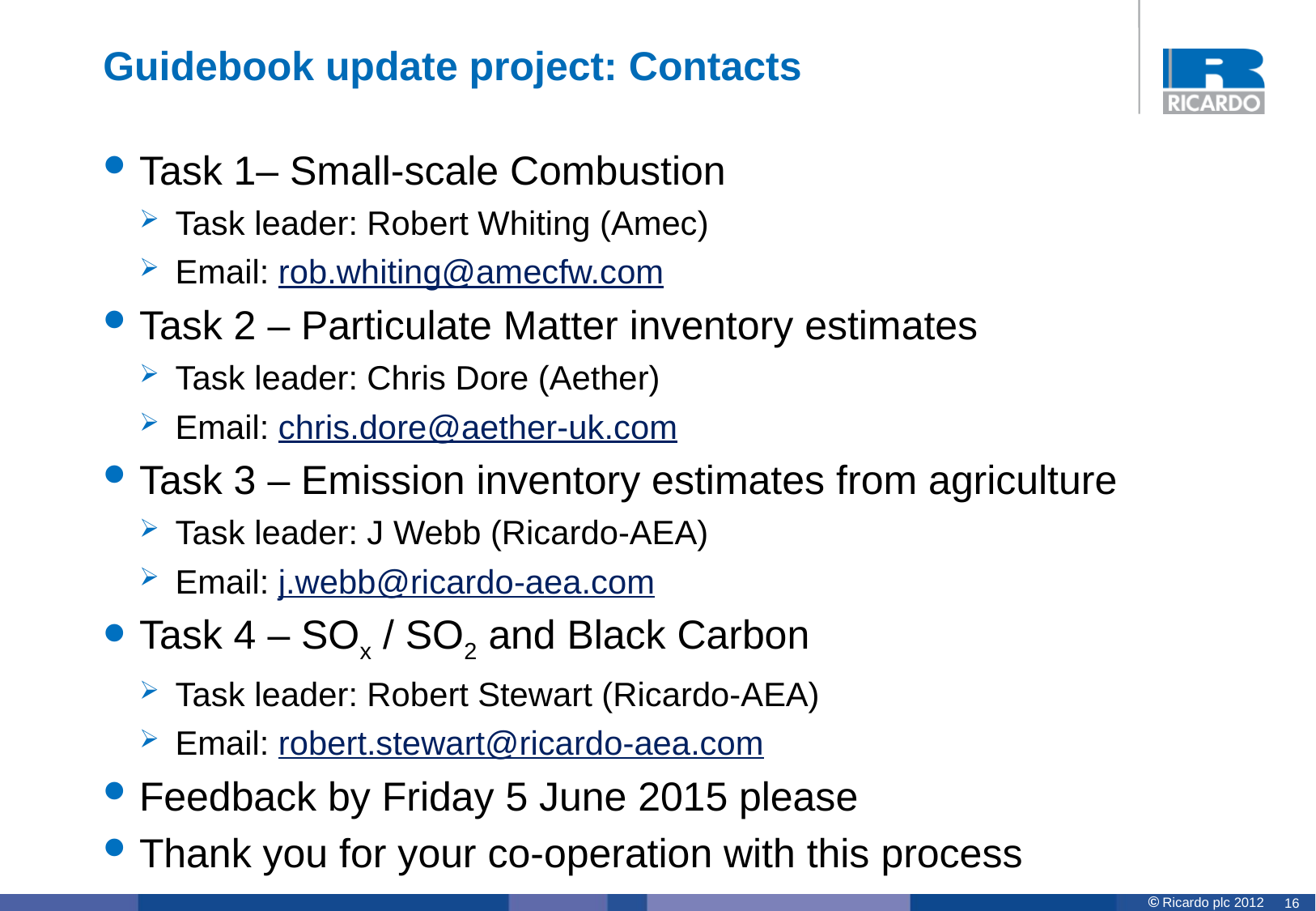

# Guidebook update project: Contacts
Task 1– Small-scale Combustion
Task leader: Robert Whiting (Amec)
Email: rob.whiting@amecfw.com
Task 2 – Particulate Matter inventory estimates
Task leader: Chris Dore (Aether)
Email: chris.dore@aether-uk.com
Task 3 – Emission inventory estimates from agriculture
Task leader: J Webb (Ricardo-AEA)
Email: j.webb@ricardo-aea.com
Task 4 – SOx / SO2 and Black Carbon
Task leader: Robert Stewart (Ricardo-AEA)
Email: robert.stewart@ricardo-aea.com
Feedback by Friday 5 June 2015 please
Thank you for your co-operation with this process